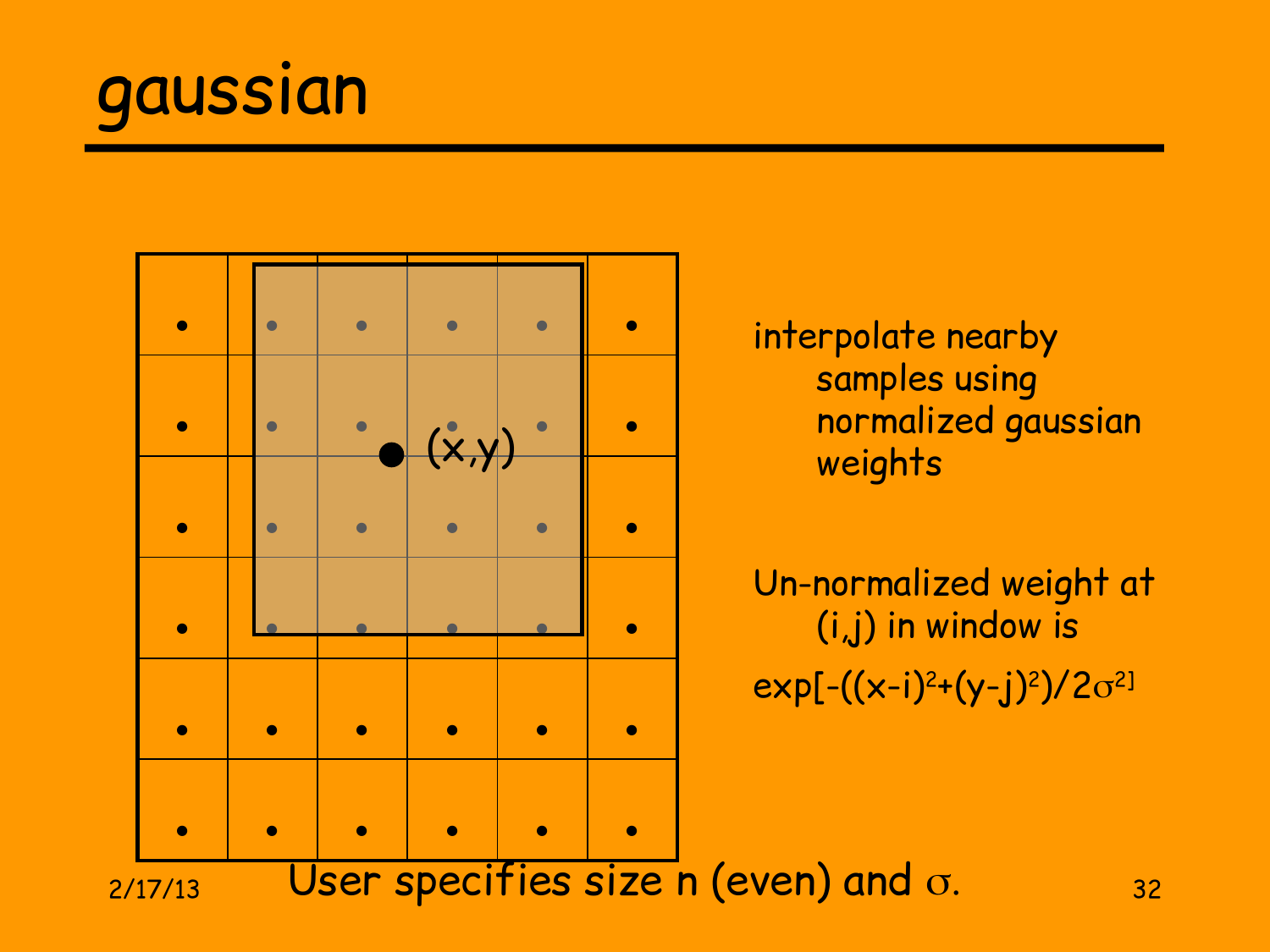

# gaussian
| . | . | . | . | . | . |
| --- | --- | --- | --- | --- | --- |
| . | . | . | . | . | . |
| . | . | . | . | . | . |
| . | . | . | . | . | . |
| . | . | . | . | . | . |
| . | . | . | . | . | . |

interpolate nearby samples using normalized gaussian weights

Un-normalized weight at (i,j) in window is
exp[-((x-i)2+(y-j)2)/2σ2]
(x,y)

User specifies size n (even) and σ.
2/17/13
32